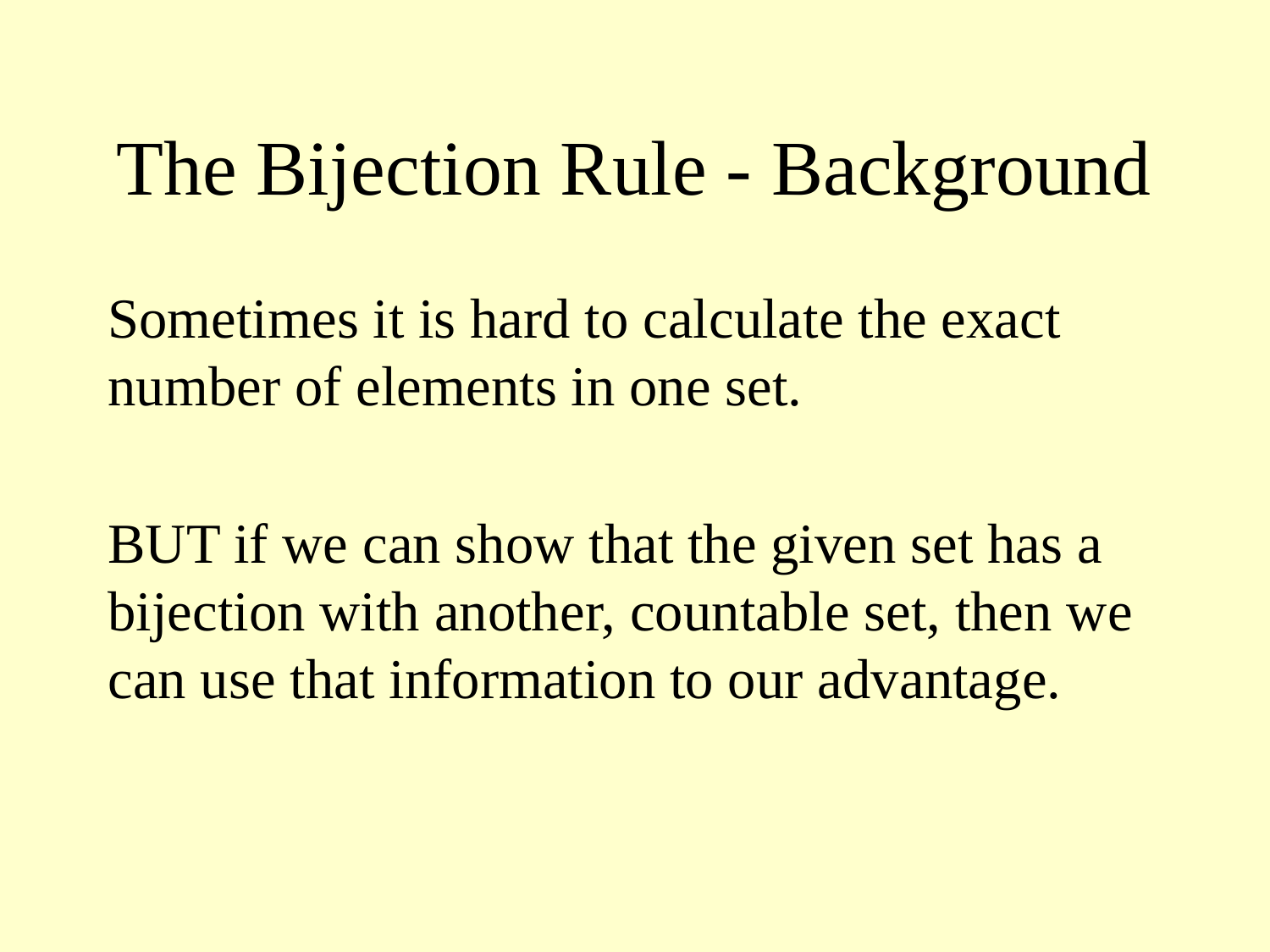

# The Bijection Rule - Background
Sometimes it is hard to calculate the exact number of elements in one set.

BUT if we can show that the given set has a bijection with another, countable set, then we can use that information to our advantage.